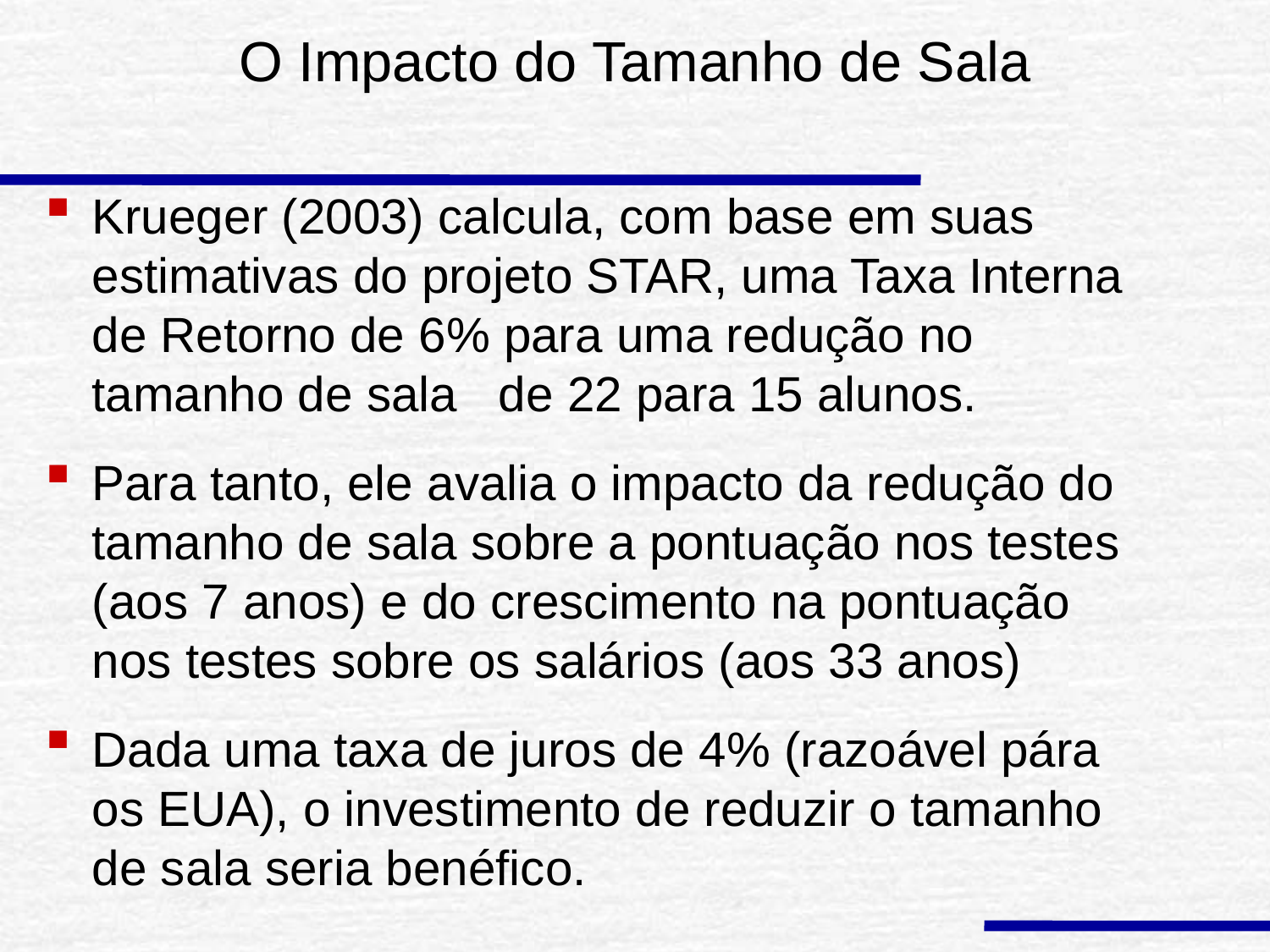

# O Impacto do Tamanho de Sala
Krueger (2003) calcula, com base em suas estimativas do projeto STAR, uma Taxa Interna de Retorno de 6% para uma redução no tamanho de sala   de 22 para 15 alunos.
Para tanto, ele avalia o impacto da redução do tamanho de sala sobre a pontuação nos testes (aos 7 anos) e do crescimento na pontuação nos testes sobre os salários (aos 33 anos)
Dada uma taxa de juros de 4% (razoável pára os EUA), o investimento de reduzir o tamanho de sala seria benéfico.